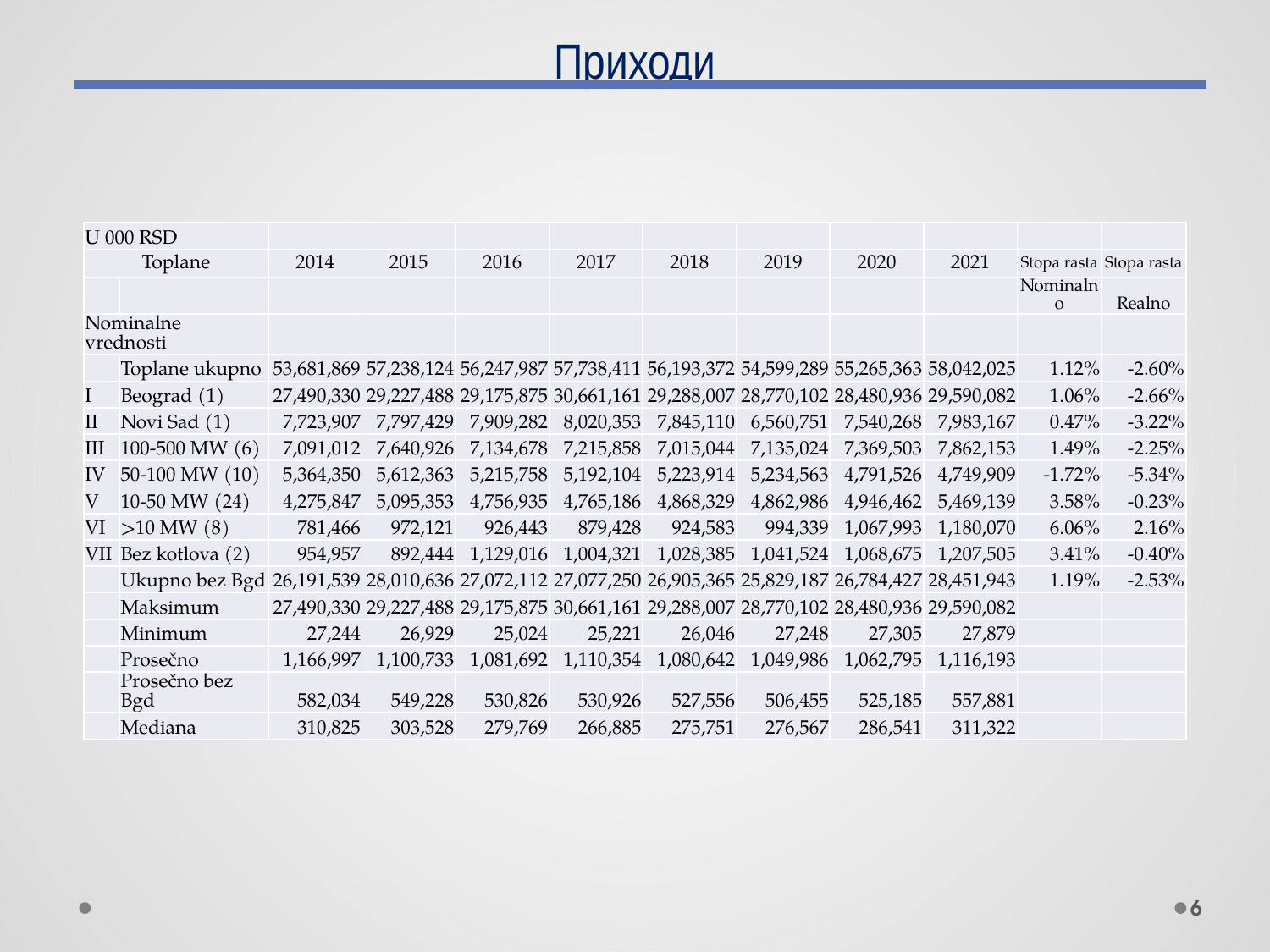

# Приходи
| U 000 RSD |  |  |  |  |  |  |  |  |  |  |  |
| --- | --- | --- | --- | --- | --- | --- | --- | --- | --- | --- | --- |
| Toplane |  | 2014 | 2015 | 2016 | 2017 | 2018 | 2019 | 2020 | 2021 | Stopa rasta | Stopa rasta |
|  |  |  |  |  |  |  |  |  |  | Nominalno | Realno |
| Nominalne vrednosti |  |  |  |  |  |  |  |  |  |  |  |
|  | Toplane ukupno | 53,681,869 | 57,238,124 | 56,247,987 | 57,738,411 | 56,193,372 | 54,599,289 | 55,265,363 | 58,042,025 | 1.12% | -2.60% |
| I | Beograd (1) | 27,490,330 | 29,227,488 | 29,175,875 | 30,661,161 | 29,288,007 | 28,770,102 | 28,480,936 | 29,590,082 | 1.06% | -2.66% |
| II | Novi Sad (1) | 7,723,907 | 7,797,429 | 7,909,282 | 8,020,353 | 7,845,110 | 6,560,751 | 7,540,268 | 7,983,167 | 0.47% | -3.22% |
| III | 100-500 MW (6) | 7,091,012 | 7,640,926 | 7,134,678 | 7,215,858 | 7,015,044 | 7,135,024 | 7,369,503 | 7,862,153 | 1.49% | -2.25% |
| IV | 50-100 MW (10) | 5,364,350 | 5,612,363 | 5,215,758 | 5,192,104 | 5,223,914 | 5,234,563 | 4,791,526 | 4,749,909 | -1.72% | -5.34% |
| V | 10-50 MW (24) | 4,275,847 | 5,095,353 | 4,756,935 | 4,765,186 | 4,868,329 | 4,862,986 | 4,946,462 | 5,469,139 | 3.58% | -0.23% |
| VI | >10 MW (8) | 781,466 | 972,121 | 926,443 | 879,428 | 924,583 | 994,339 | 1,067,993 | 1,180,070 | 6.06% | 2.16% |
| VII | Bez kotlova (2) | 954,957 | 892,444 | 1,129,016 | 1,004,321 | 1,028,385 | 1,041,524 | 1,068,675 | 1,207,505 | 3.41% | -0.40% |
|  | Ukupno bez Bgd | 26,191,539 | 28,010,636 | 27,072,112 | 27,077,250 | 26,905,365 | 25,829,187 | 26,784,427 | 28,451,943 | 1.19% | -2.53% |
|  | Maksimum | 27,490,330 | 29,227,488 | 29,175,875 | 30,661,161 | 29,288,007 | 28,770,102 | 28,480,936 | 29,590,082 |  |  |
|  | Minimum | 27,244 | 26,929 | 25,024 | 25,221 | 26,046 | 27,248 | 27,305 | 27,879 |  |  |
|  | Prosečno | 1,166,997 | 1,100,733 | 1,081,692 | 1,110,354 | 1,080,642 | 1,049,986 | 1,062,795 | 1,116,193 |  |  |
|  | Prosečno bez Bgd | 582,034 | 549,228 | 530,826 | 530,926 | 527,556 | 506,455 | 525,185 | 557,881 |  |  |
|  | Mediana | 310,825 | 303,528 | 279,769 | 266,885 | 275,751 | 276,567 | 286,541 | 311,322 |  |  |
6